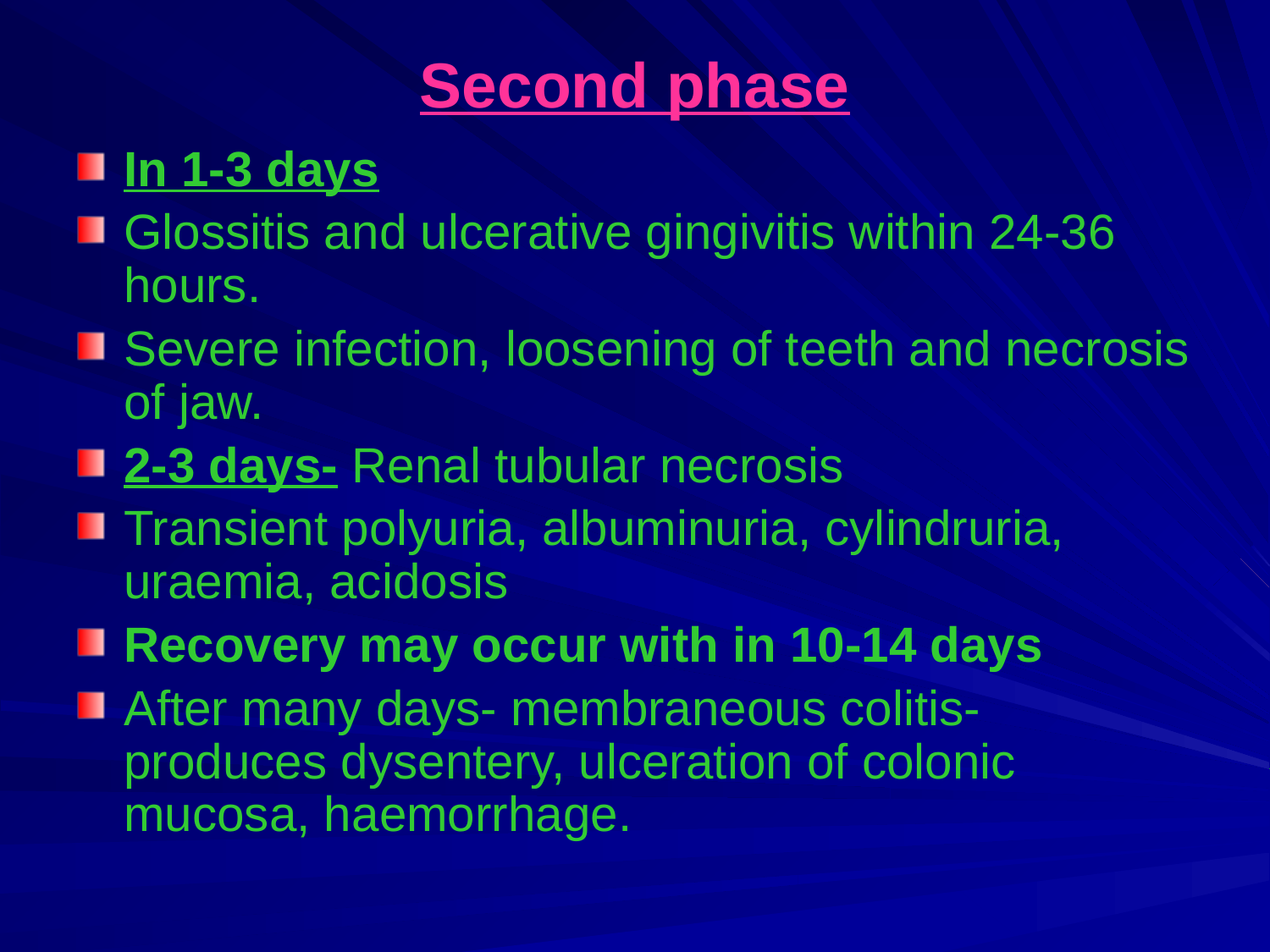

# Second phase
In 1-3 days
Glossitis and ulcerative gingivitis within 24-36 hours.
Severe infection, loosening of teeth and necrosis of jaw.
2-3 days- Renal tubular necrosis
Transient polyuria, albuminuria, cylindruria, uraemia, acidosis
Recovery may occur with in 10-14 days
After many days- membraneous colitis- produces dysentery, ulceration of colonic mucosa, haemorrhage.